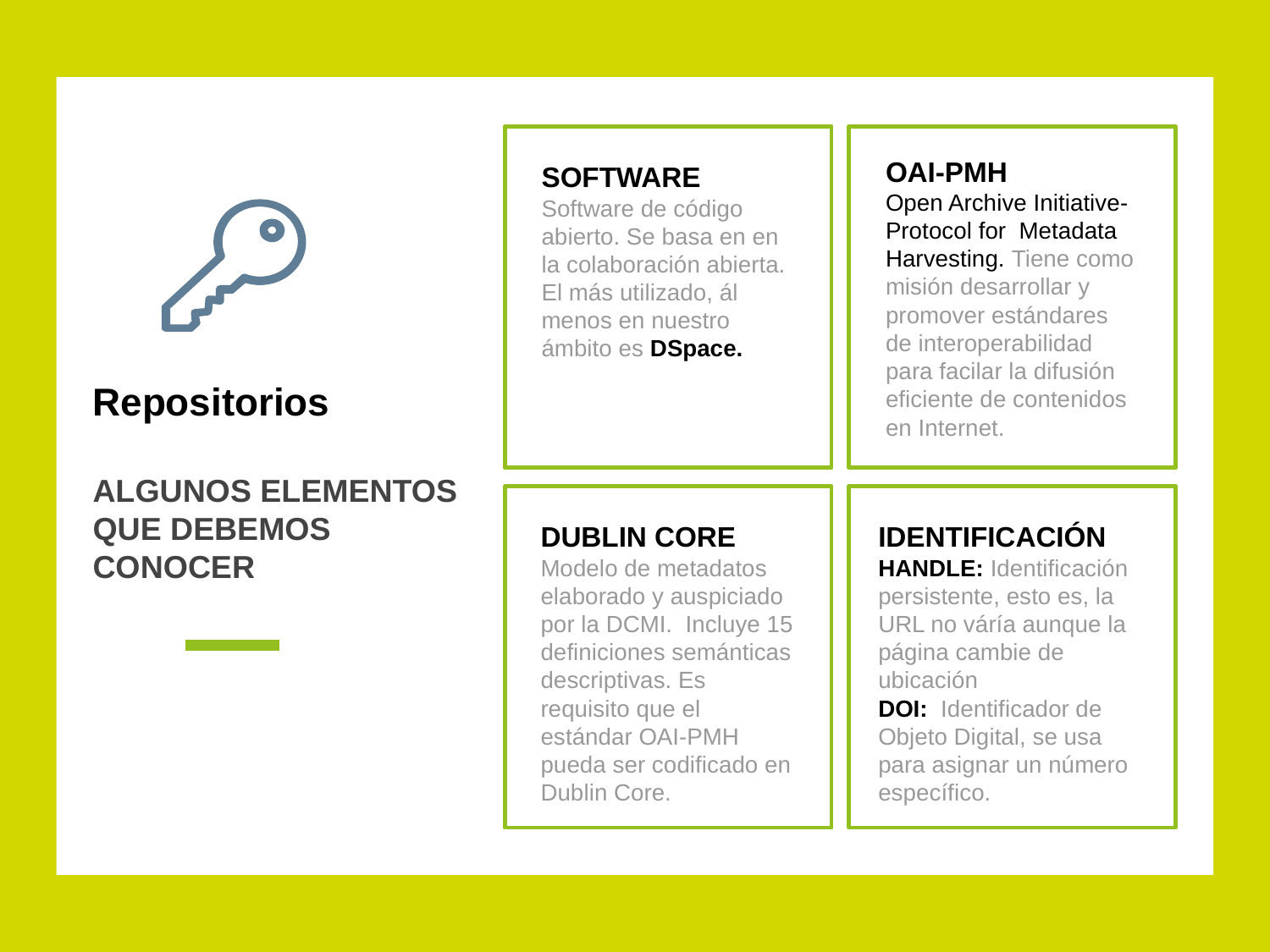

OAI-PMH
Open Archive Initiative-Protocol for  Metadata Harvesting. Tiene como misión desarrollar y promover estándares de interoperabilidad para facilar la difusión eficiente de contenidos en Internet.
SOFTWARE
Software de código abierto. Se basa en en la colaboración abierta.
El más utilizado, ál menos en nuestro ámbito es DSpace.

# Repositorios Algunos elementos QUE DEBEMOS CONOCER

DUBLIN CORE
Modelo de metadatos elaborado y auspiciado por la DCMI.  Incluye 15 definiciones semánticas descriptivas. Es requisito que el estándar OAI-PMH pueda ser codificado en Dublin Core.
IDENTIFICACIÓN
HANDLE: Identificación persistente, esto es, la URL no váría aunque la página cambie de ubicación
DOI:  Identificador de Objeto Digital, se usa para asignar un número específico.